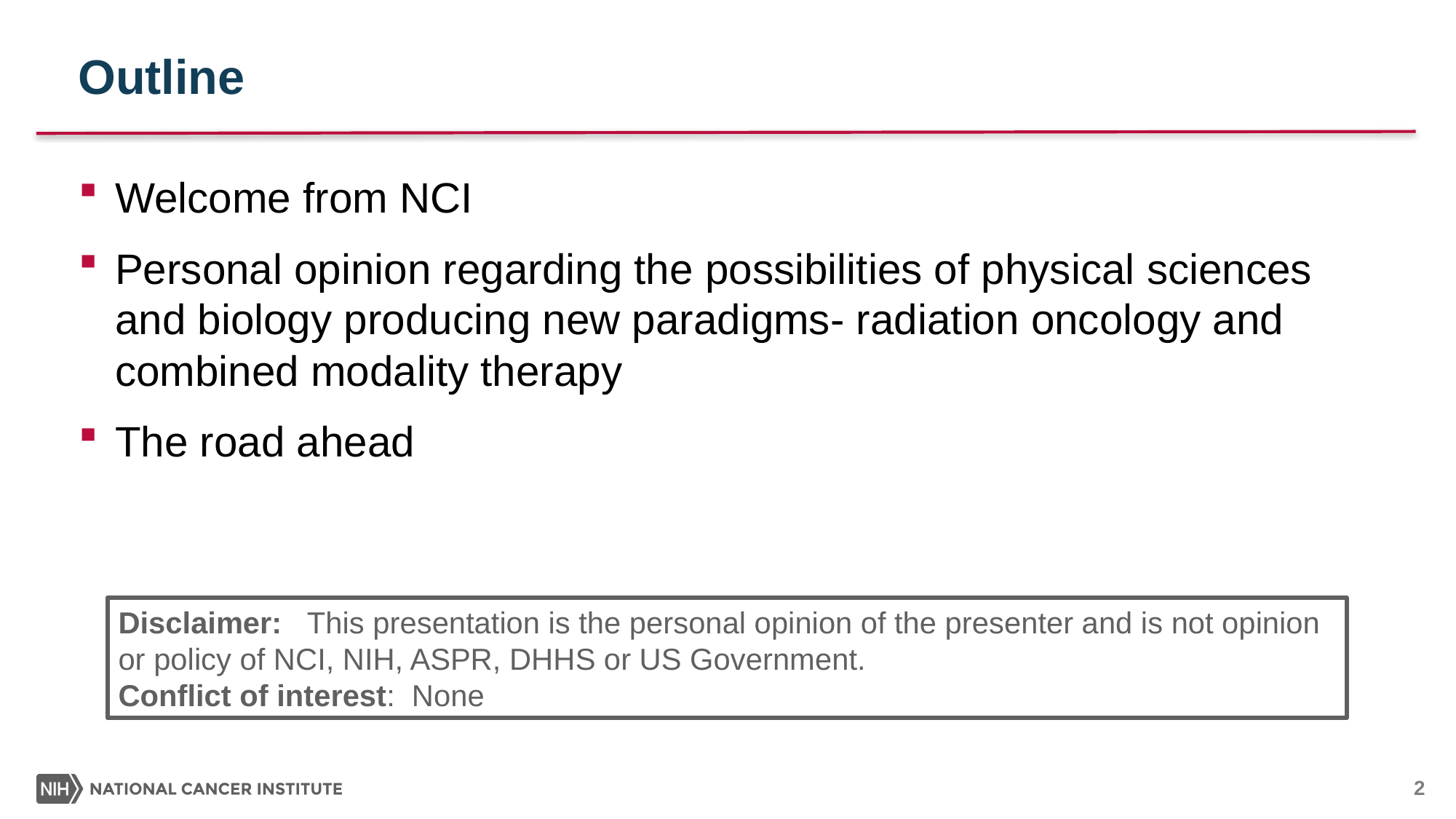

# Outline
Welcome from NCI
Personal opinion regarding the possibilities of physical sciences and biology producing new paradigms- radiation oncology and combined modality therapy
The road ahead

Disclaimer:   This presentation is the personal opinion of the presenter and is not opinion or policy of NCI, NIH, ASPR, DHHS or US Government.
Conflict of interest:  None